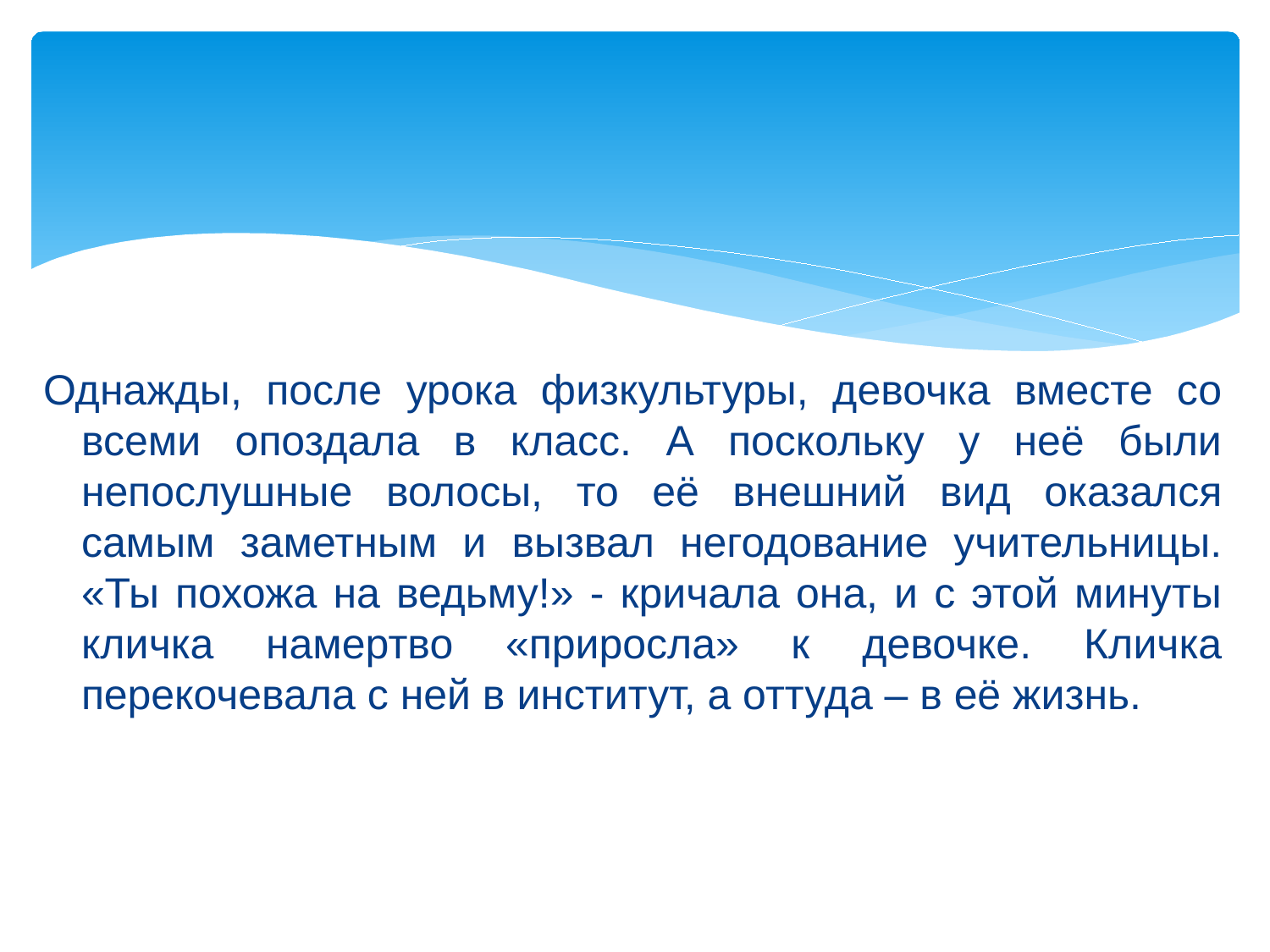

# Однажды, после урока физкультуры, девочка вместе со всеми опоздала в класс. А поскольку у неё были непослушные волосы, то её внешний вид оказался самым заметным и вызвал негодование учительницы. «Ты похожа на ведьму!» - кричала она, и с этой минуты кличка намертво «приросла» к девочке. Кличка перекочевала с ней в институт, а оттуда – в её жизнь.